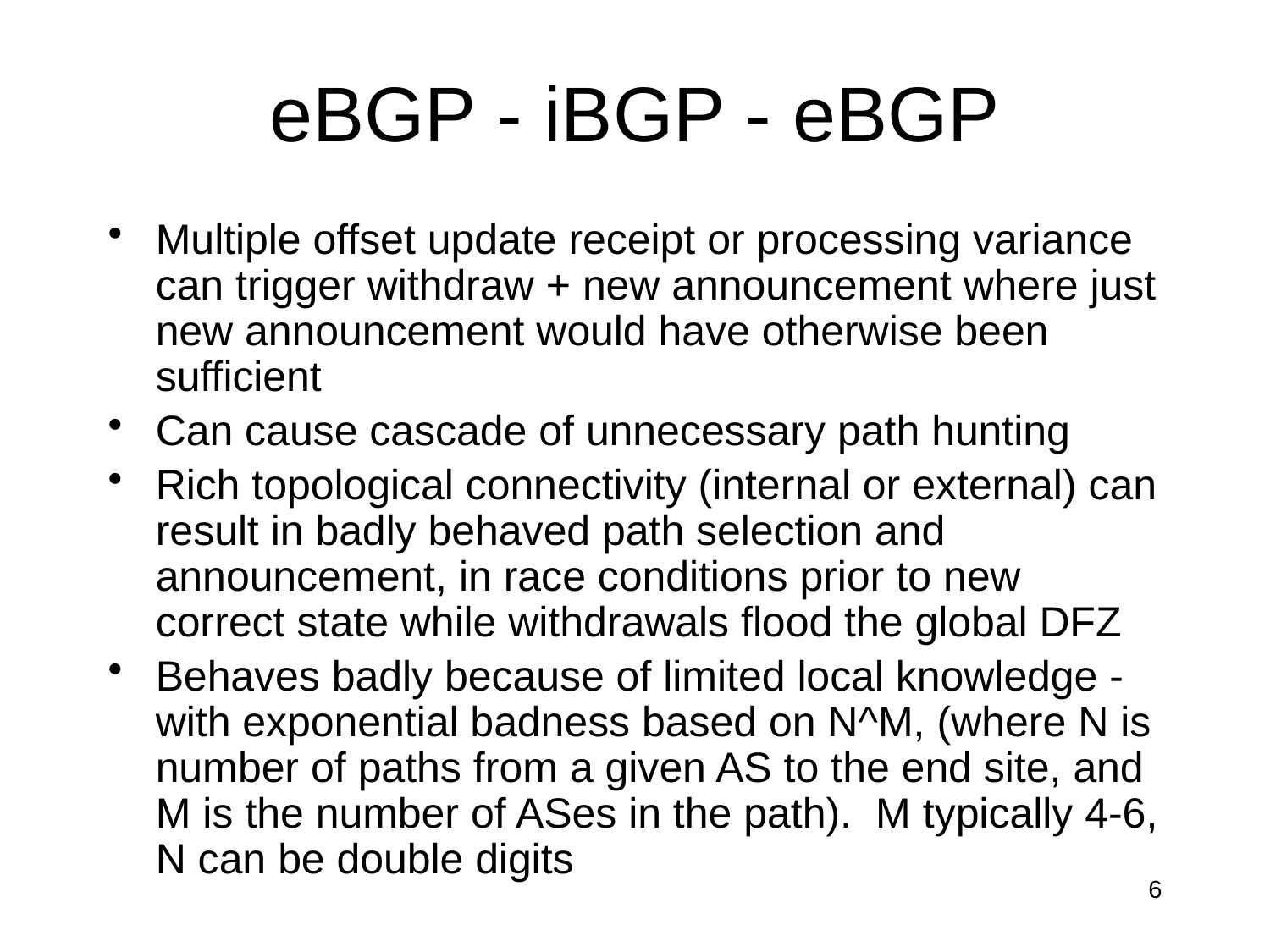

# eBGP - iBGP - eBGP
Multiple offset update receipt or processing variance can trigger withdraw + new announcement where just new announcement would have otherwise been sufficient
Can cause cascade of unnecessary path hunting
Rich topological connectivity (internal or external) can result in badly behaved path selection and announcement, in race conditions prior to new correct state while withdrawals flood the global DFZ
Behaves badly because of limited local knowledge - with exponential badness based on N^M, (where N is number of paths from a given AS to the end site, and M is the number of ASes in the path).  M typically 4-6, N can be double digits
6